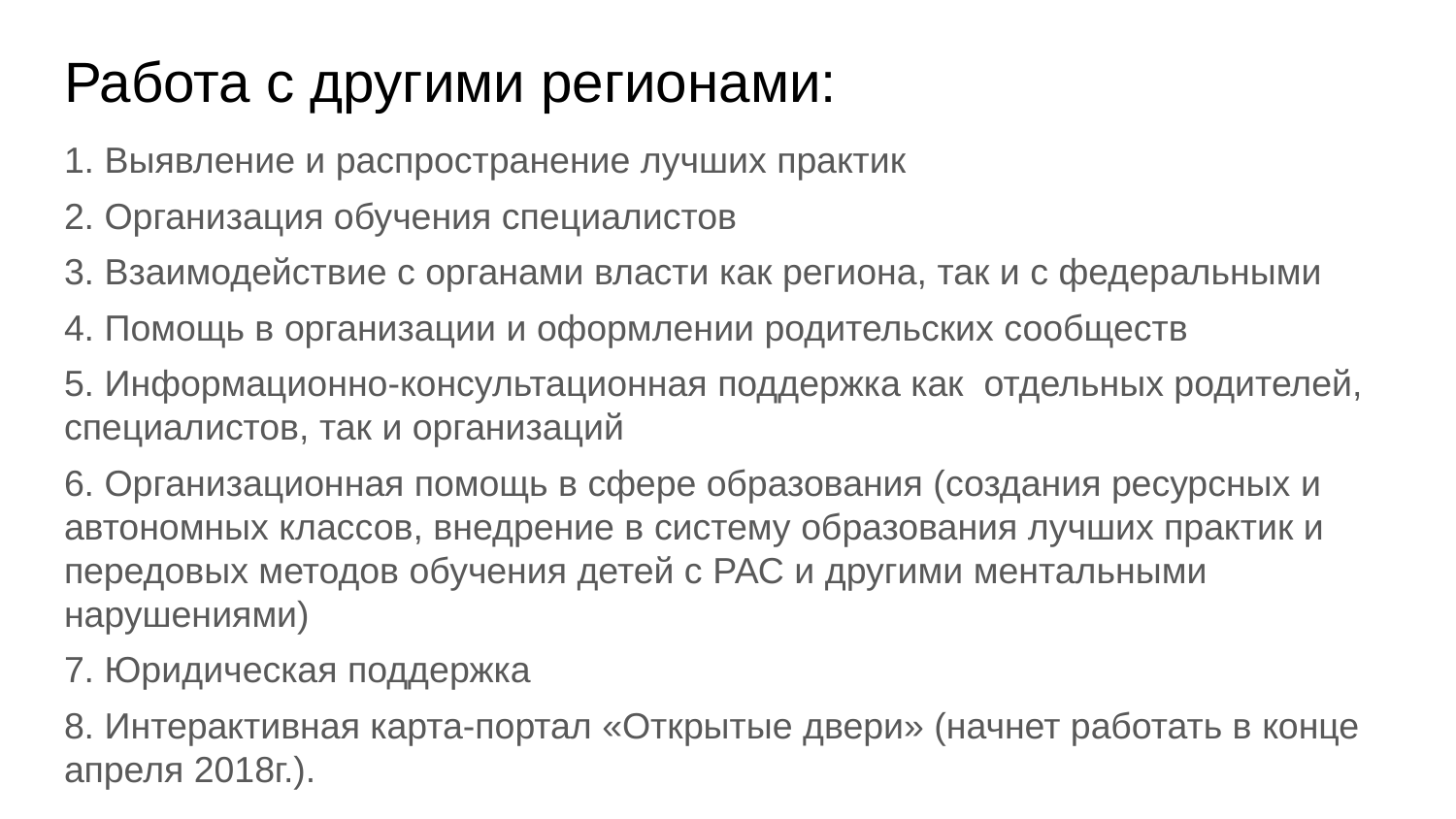

# Работа с другими регионами:
1. Выявление и распространение лучших практик
2. Организация обучения специалистов
3. Взаимодействие с органами власти как региона, так и с федеральными
4. Помощь в организации и оформлении родительских сообществ
5. Информационно-консультационная поддержка как  отдельных родителей, специалистов, так и организаций
6. Организационная помощь в сфере образования (создания ресурсных и автономных классов, внедрение в систему образования лучших практик и передовых методов обучения детей с РАС и другими ментальными нарушениями)
7. Юридическая поддержка
8. Интерактивная карта-портал «Открытые двери» (начнет работать в конце апреля 2018г.).